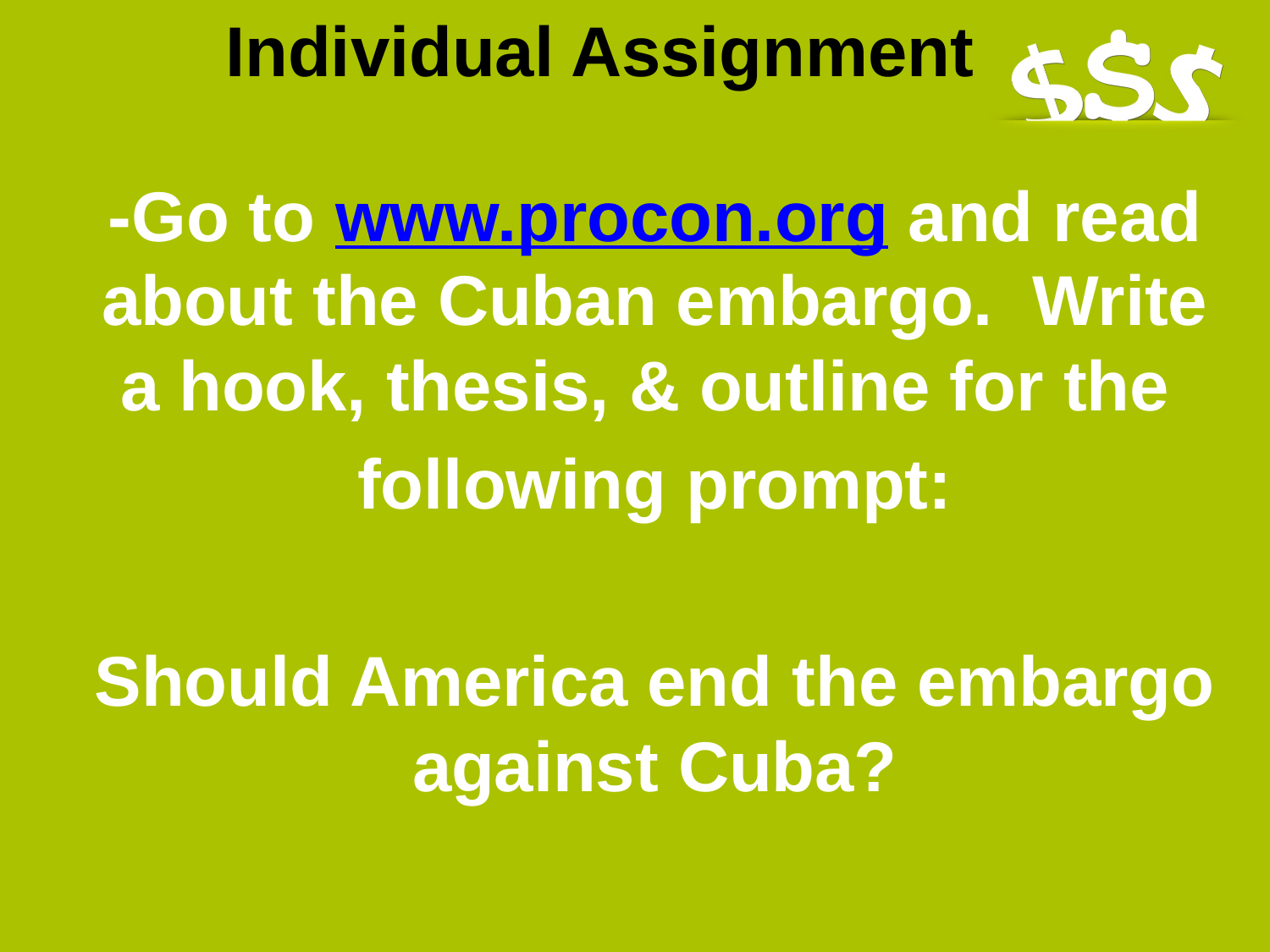

Individual Assignment
-Go to www.procon.org and read about the Cuban embargo.  Write a hook, thesis, & outline for the
following prompt:

Should America end the embargo against Cuba?